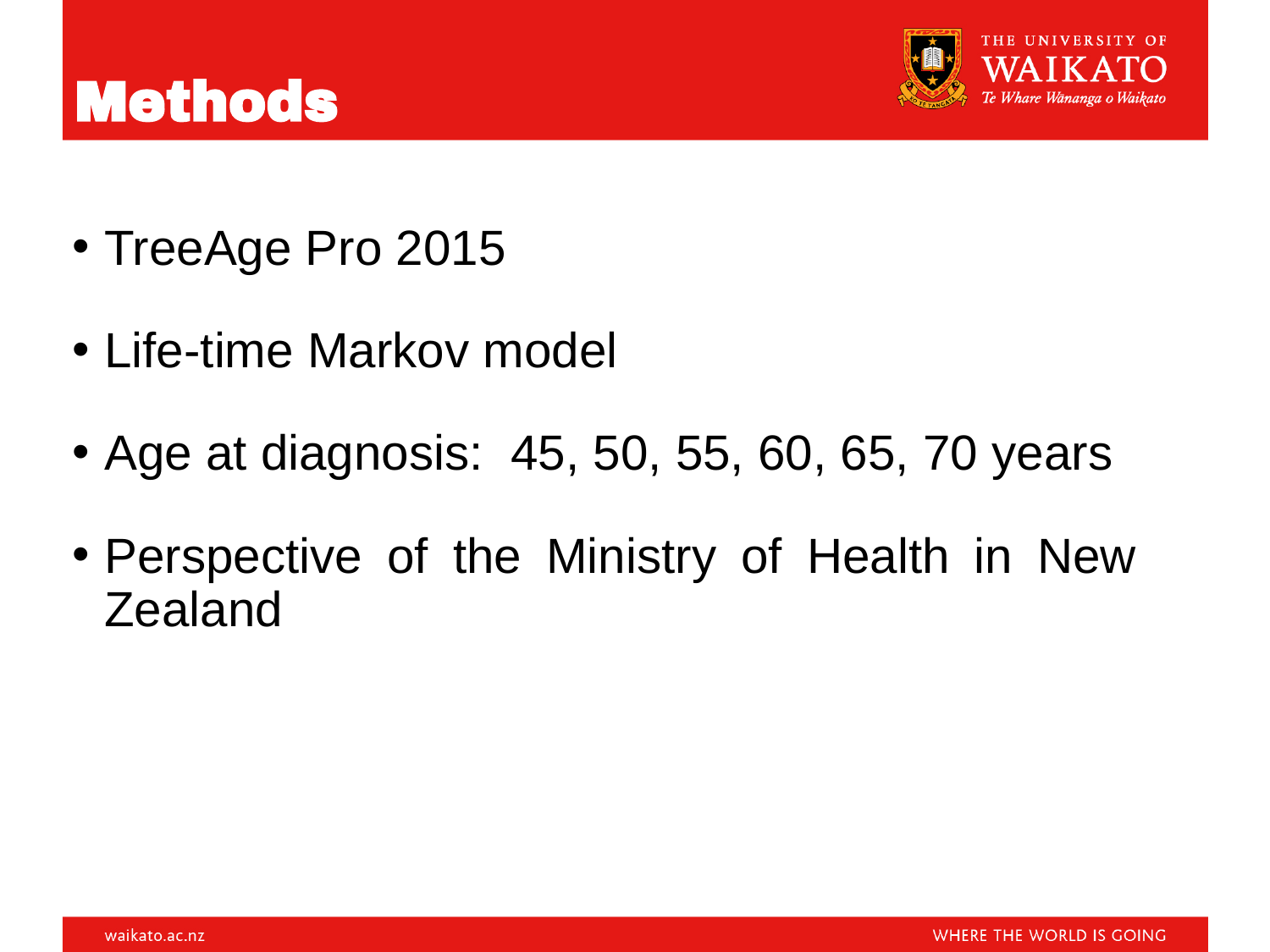

# Methods
TreeAge Pro 2015
Life-time Markov model
Age at diagnosis:  45, 50, 55, 60, 65, 70 years
Perspective of the Ministry of Health in New Zealand